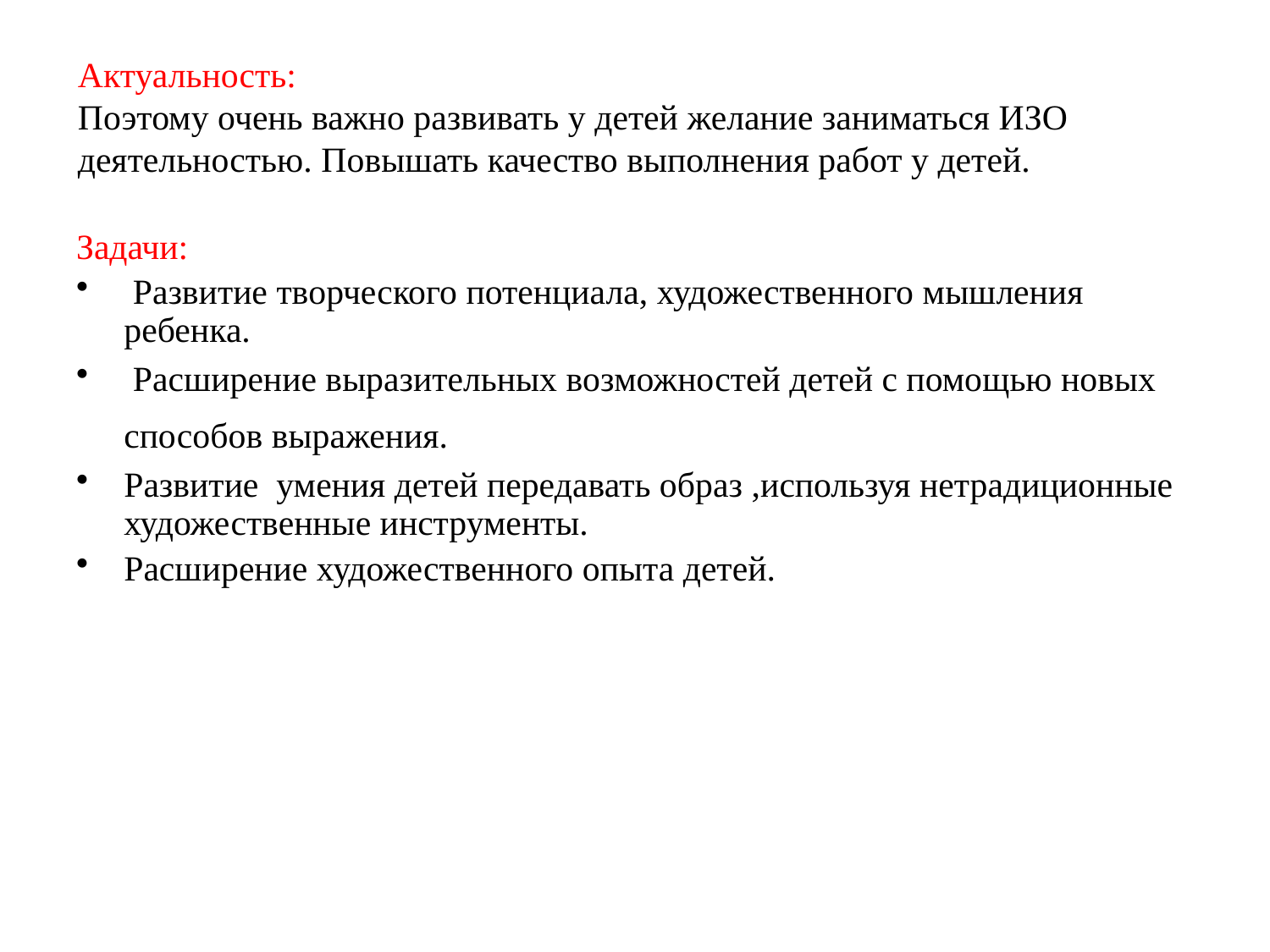

# Актуальность: Поэтому очень важно развивать у детей желание заниматься ИЗО деятельностью. Повышать качество выполнения работ у детей.
Задачи:
 Развитие творческого потенциала, художественного мышления ребенка.
 Расширение выразительных возможностей детей с помощью новых способов выражения.
Развитие  умения детей передавать образ ,используя нетрадиционные художественные инструменты.
Расширение художественного опыта детей.